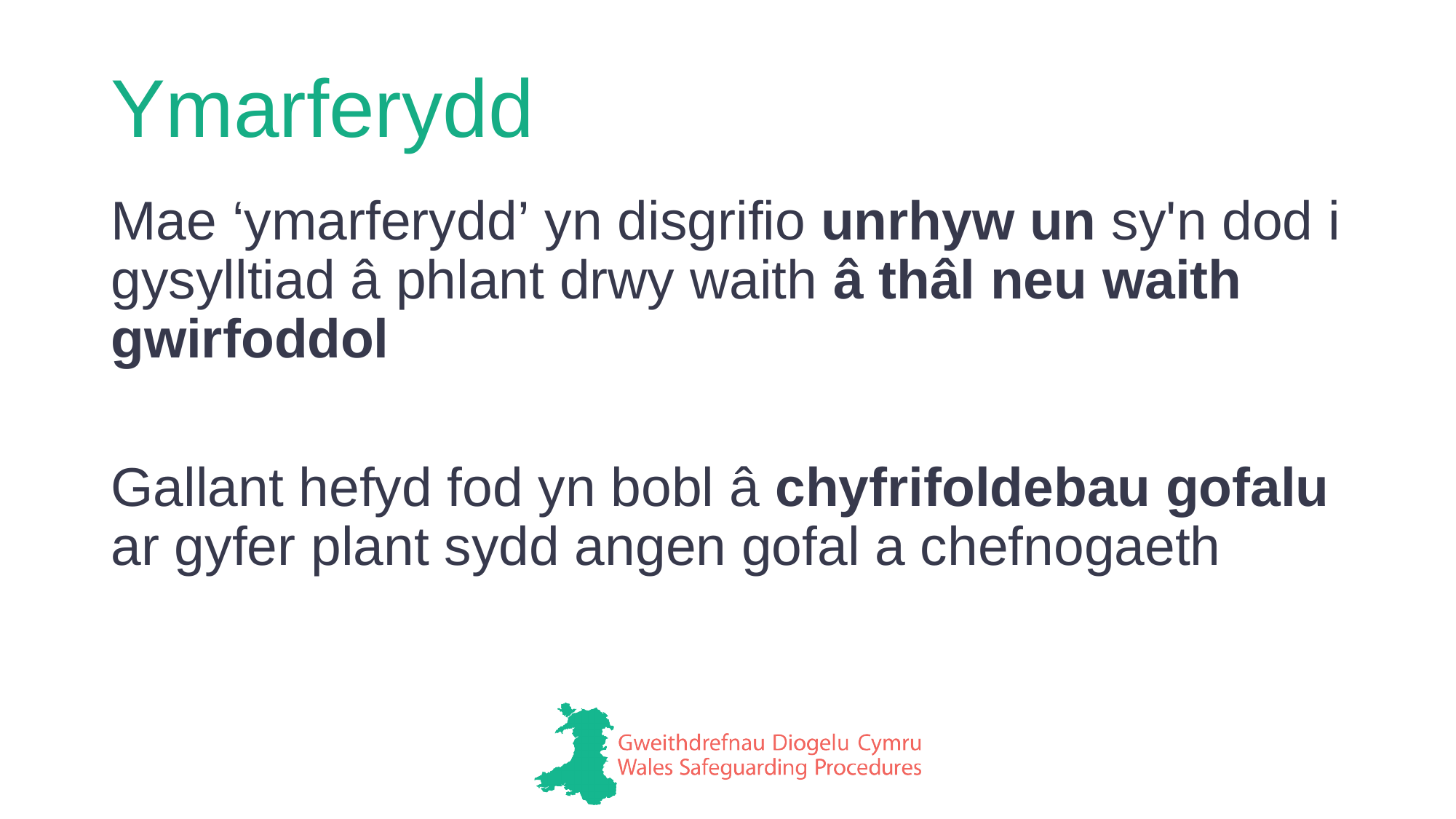

# Ymarferydd
Mae ‘ymarferydd’ yn disgrifio unrhyw un sy'n dod i gysylltiad â phlant drwy waith â thâl neu waith gwirfoddol

Gallant hefyd fod yn bobl â chyfrifoldebau gofalu ar gyfer plant sydd angen gofal a chefnogaeth